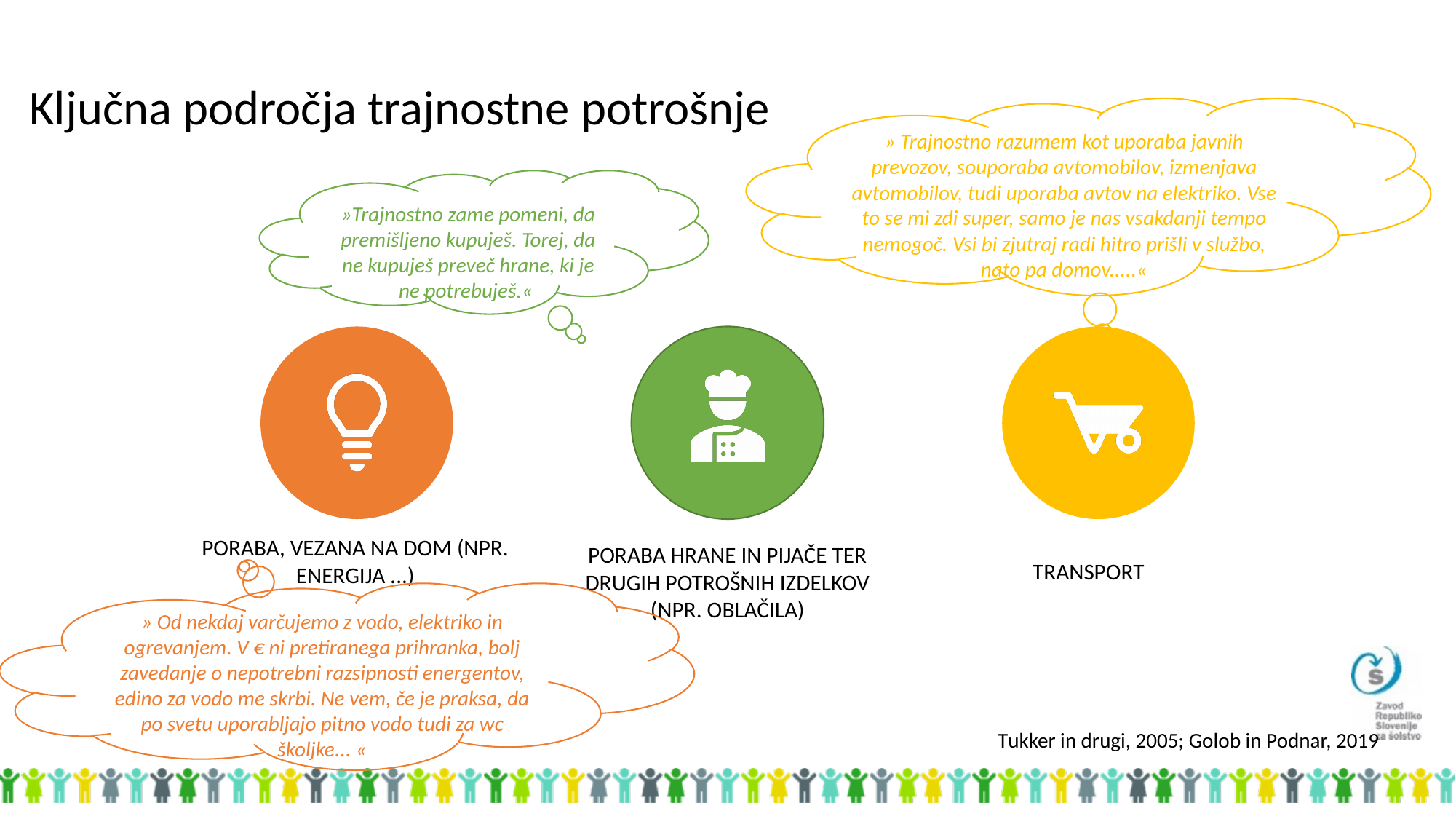

# Ključna področja trajnostne potrošnje

» Trajnostno razumem kot uporaba javnih prevozov, souporaba avtomobilov, izmenjava avtomobilov, tudi uporaba avtov na elektriko. Vse to se mi zdi super, samo je nas vsakdanji tempo nemogoč. Vsi bi zjutraj radi hitro prišli v službo, nato pa domov.....«

»Trajnostno zame pomeni, da premišljeno kupuješ. Torej, da ne kupuješ preveč hrane, ki je ne potrebuješ.«
Poraba, vezana na dom (npr. energija ...)
Poraba hrane in pijače ter drugih potrošnih izdelkov (npr. oblačila)
Transport

» Od nekdaj varčujemo z vodo, elektriko in ogrevanjem. V € ni pretiranega prihranka, bolj zavedanje o nepotrebni razsipnosti energentov, edino za vodo me skrbi. Ne vem, če je praksa, da po svetu uporabljajo pitno vodo tudi za wc školjke... «
Tukker in drugi, 2005; Golob in Podnar, 2019